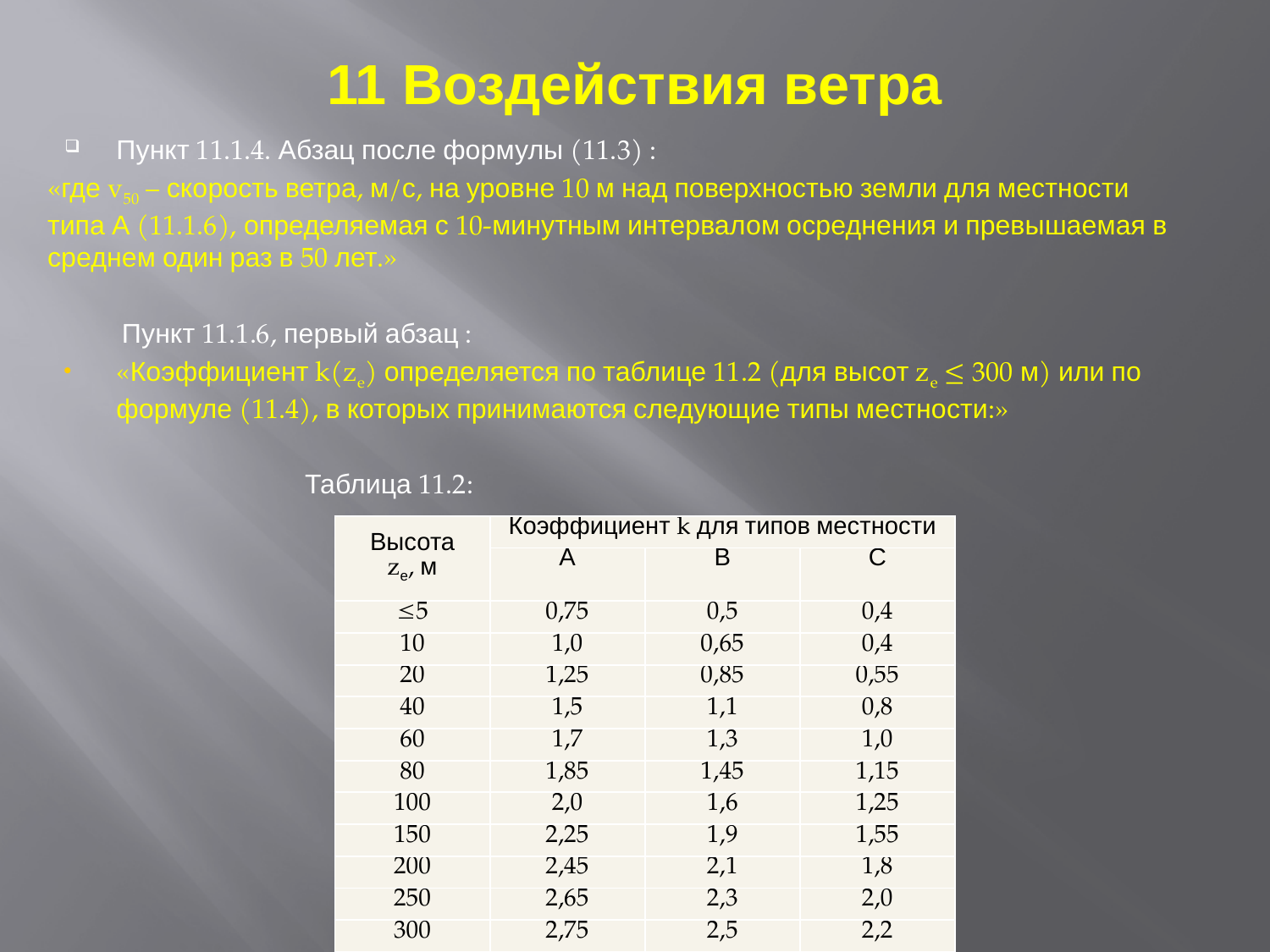

# 11 Воздействия ветра
Пункт 11.1.4. Абзац после формулы (11.3) :
«где v50 – скорость ветра, м/с, на уровне 10 м над поверхностью земли для местности типа А (11.1.6), определяемая с 10-минутным интервалом осреднения и превышаемая в среднем один раз в 50 лет.»

           Пункт 11.1.6, первый абзац :
«Коэффициент k(ze) определяется по таблице 11.2 (для высот ze ≤ 300 м) или по формуле (11.4), в которых принимаются следующие типы местности:»

                                      Таблица 11.2:

| Высота zе, м | Коэффициент k для типов местности |  |  |
| --- | --- | --- | --- |
|  | А | В | С |
| ≤5 | 0,75 | 0,5 | 0,4 |
| 10 | 1,0 | 0,65 | 0,4 |
| 20 | 1,25 | 0,85 | 0,55 |
| 40 | 1,5 | 1,1 | 0,8 |
| 60 | 1,7 | 1,3 | 1,0 |
| 80 | 1,85 | 1,45 | 1,15 |
| 100 | 2,0 | 1,6 | 1,25 |
| 150 | 2,25 | 1,9 | 1,55 |
| 200 | 2,45 | 2,1 | 1,8 |
| 250 | 2,65 | 2,3 | 2,0 |
| 300 | 2,75 | 2,5 | 2,2 |